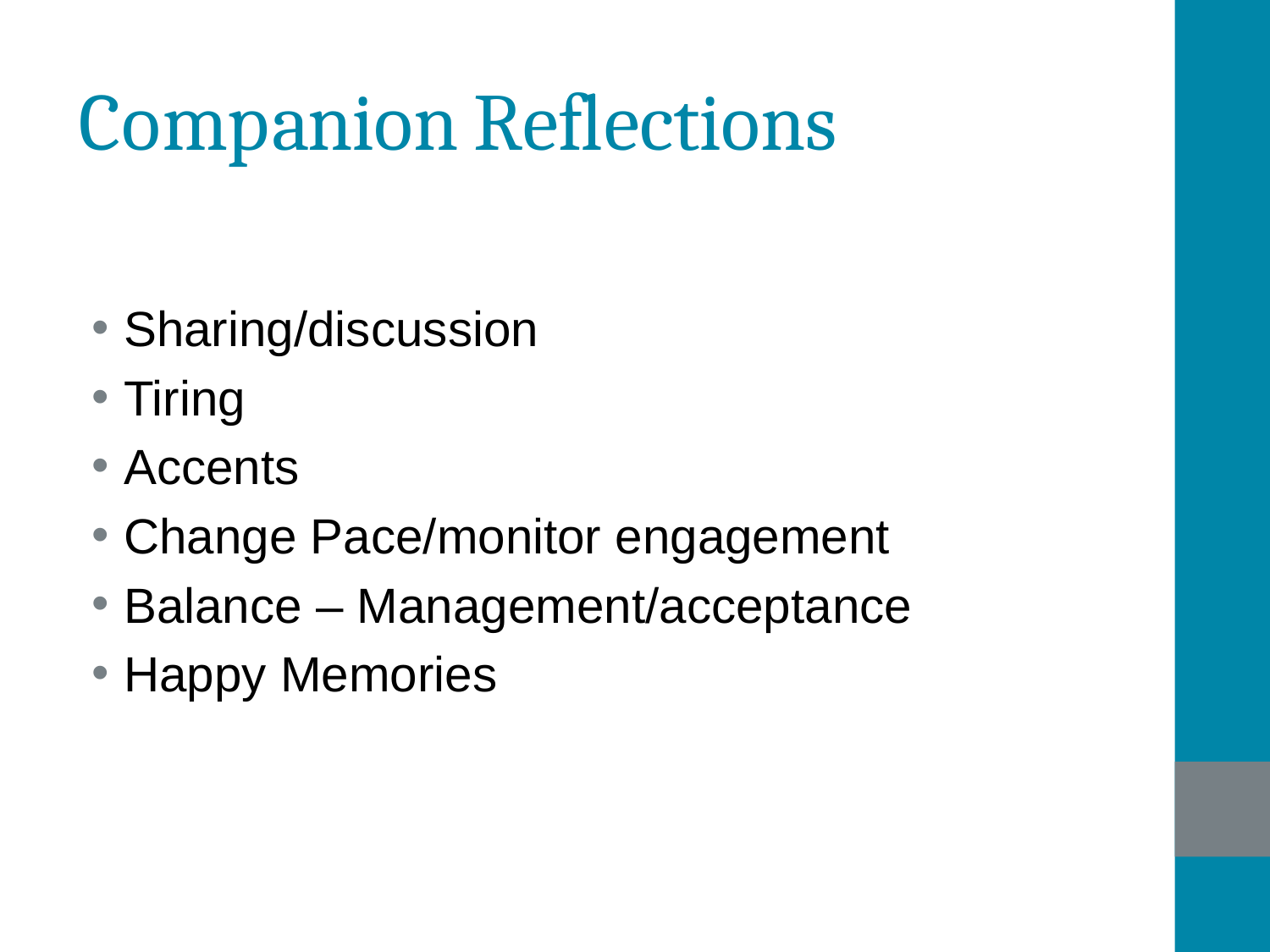

# Companion Reflections

Sharing/discussion
Tiring
Accents
Change Pace/monitor engagement
Balance – Management/acceptance
Happy Memories